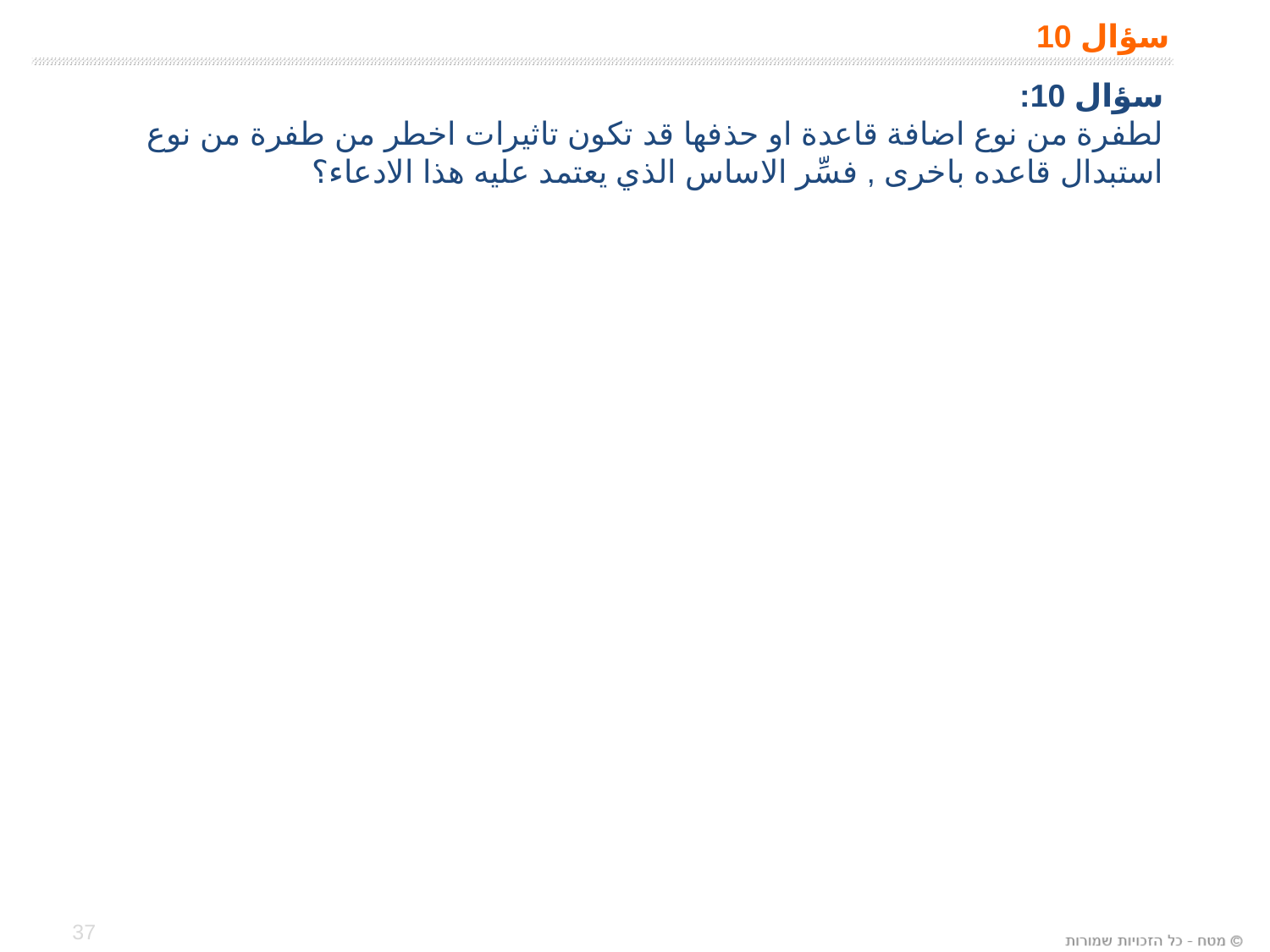

# سؤال 10

سؤال 10:
لطفرة من نوع اضافة قاعدة او حذفها قد تكون تاثيرات اخطر من طفرة من نوع استبدال قاعده باخرى , فسِّر الاساس الذي يعتمد عليه هذا الادعاء؟
37